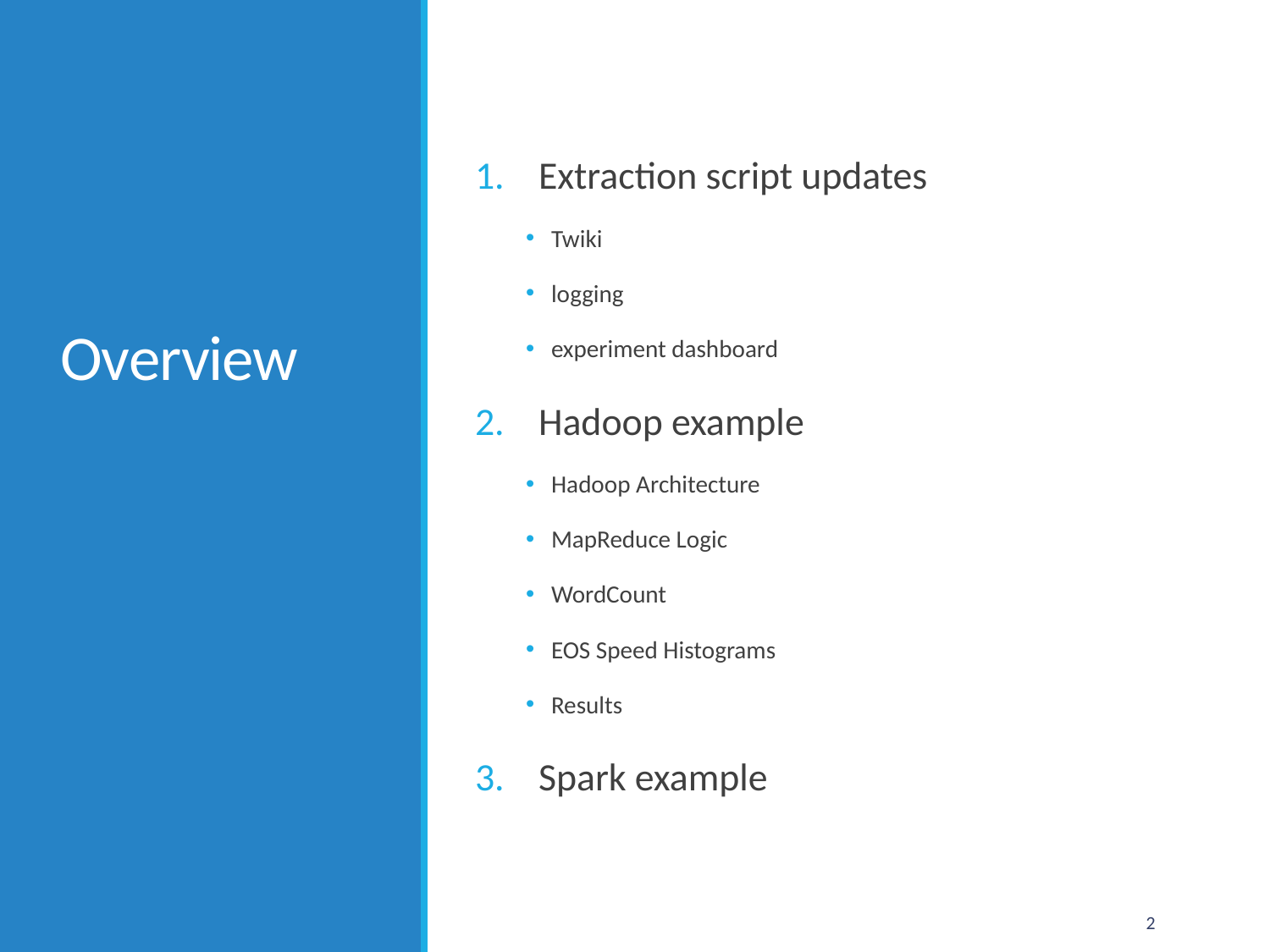

Extraction script updates
Twiki
logging
experiment dashboard
Hadoop example
Hadoop Architecture
MapReduce Logic
WordCount
EOS Speed Histograms
Results
Spark example
# Overview
2